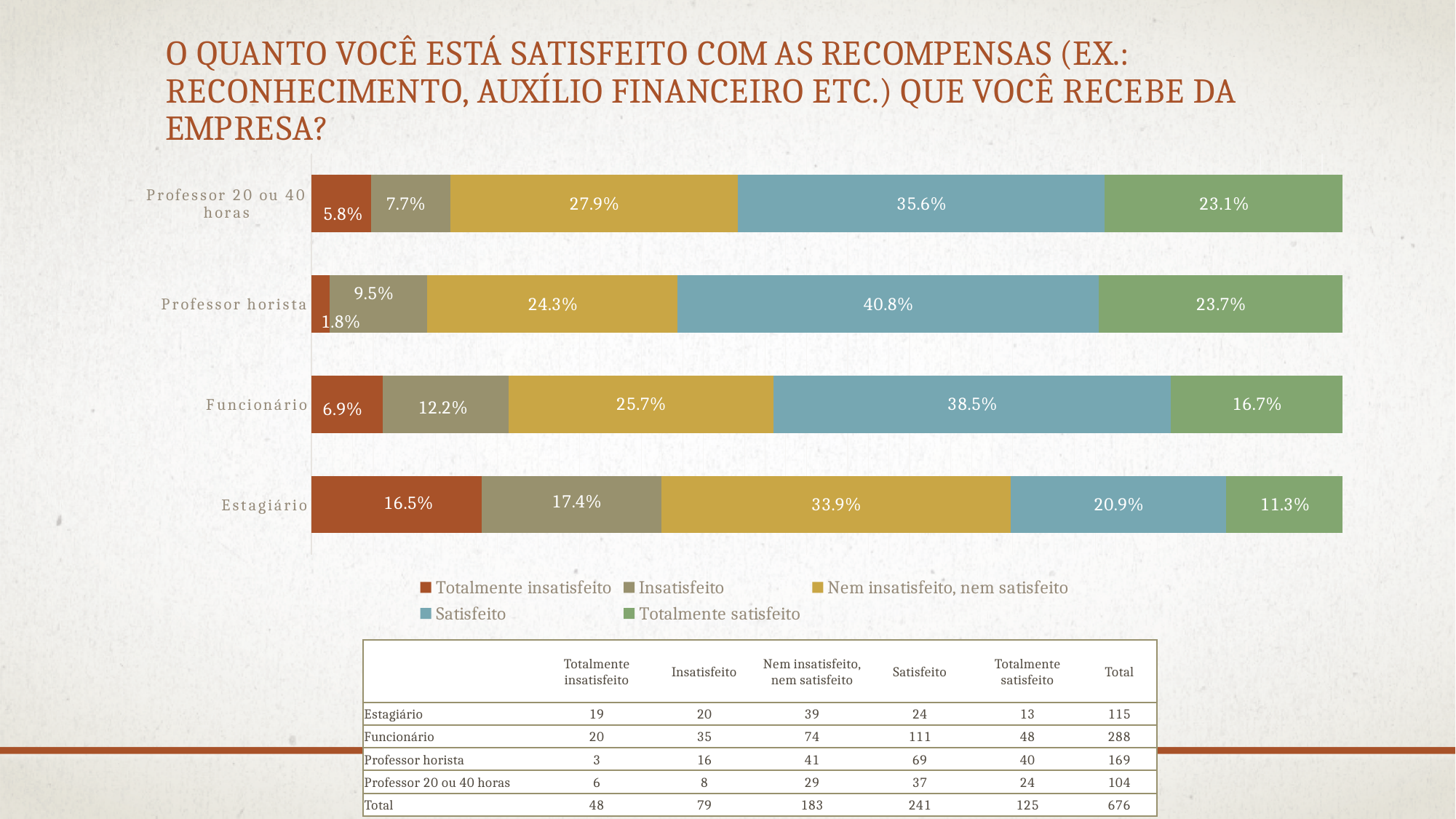

# O quanto você está satisfeito com as recompensas (ex.: reconhecimento, auxílio financeiro etc.) que você recebe da empresa?

### Chart

| Category | Totalmente insatisfeito | Insatisfeito | Nem insatisfeito, nem satisfeito | Satisfeito | Totalmente satisfeito |
|---|---|---|---|---|---|
| Estagiário | 0.16521739130434782 | 0.17391304347826086 | 0.3391304347826087 | 0.20869565217391306 | 0.11304347826086956 |
| Funcionário | 0.06944444444444445 | 0.12152777777777779 | 0.2569444444444444 | 0.38541666666666663 | 0.16666666666666669 |
| Professor horista | 0.01775147928994083 | 0.09467455621301775 | 0.242603550295858 | 0.40828402366863903 | 0.23668639053254437 |
| Professor 20 ou 40 horas | 0.05769230769230769 | 0.07692307692307693 | 0.27884615384615385 | 0.3557692307692308 | 0.23076923076923075 |
|  | Totalmente insatisfeito | Insatisfeito | Nem insatisfeito, nem satisfeito | Satisfeito | Totalmente satisfeito | Total |
| --- | --- | --- | --- | --- | --- | --- |
| Estagiário | 19 | 20 | 39 | 24 | 13 | 115 |
| Funcionário | 20 | 35 | 74 | 111 | 48 | 288 |
| Professor horista | 3 | 16 | 41 | 69 | 40 | 169 |
| Professor 20 ou 40 horas | 6 | 8 | 29 | 37 | 24 | 104 |
| Total | 48 | 79 | 183 | 241 | 125 | 676 |